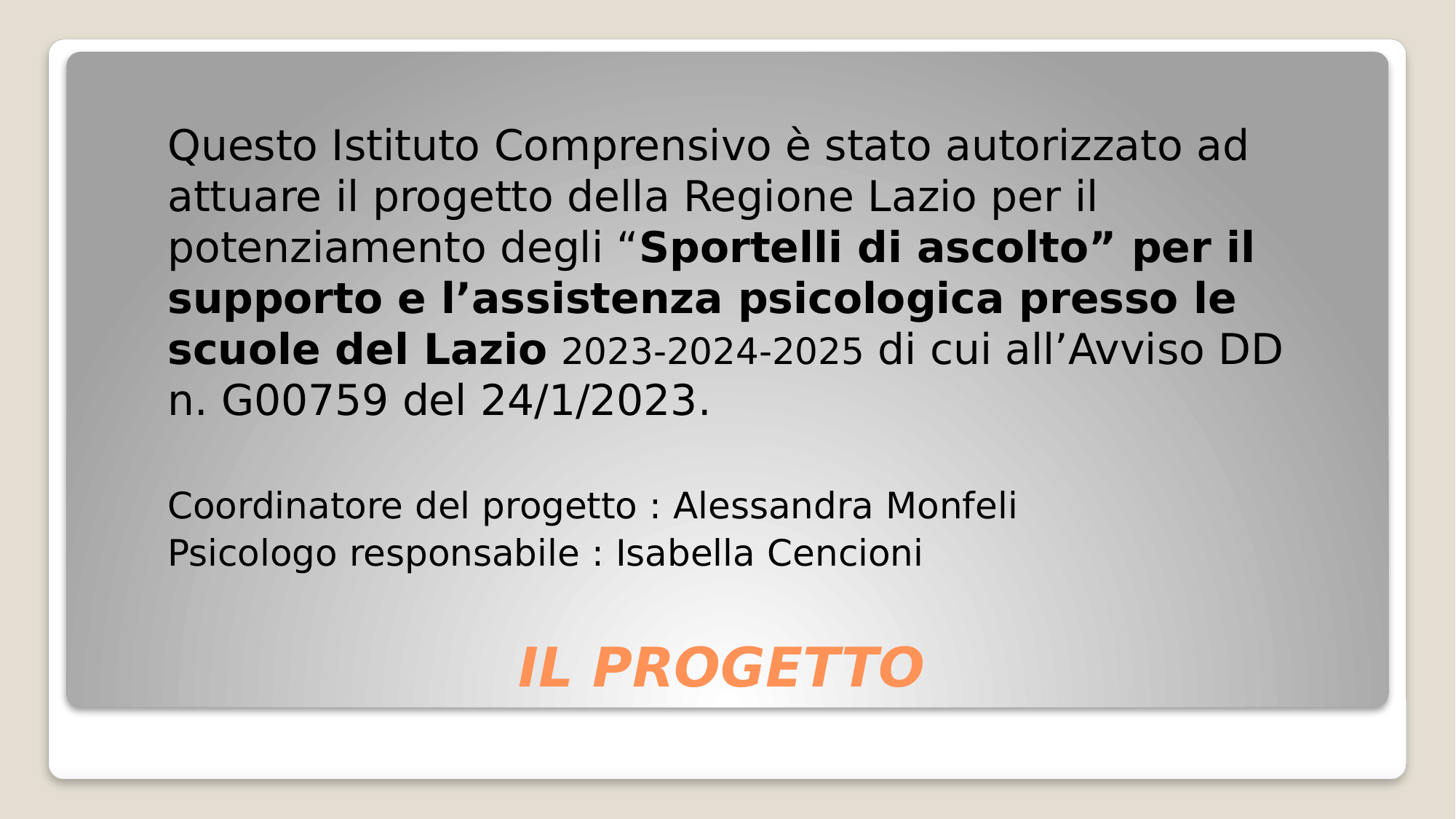

Questo Istituto Comprensivo è stato autorizzato ad attuare il progetto della Regione Lazio per il potenziamento degli “Sportelli di ascolto” per il supporto e l’assistenza psicologica presso le scuole del Lazio 2023-2024-2025 di cui all’Avviso DD n. G00759 del 24/1/2023.

Coordinatore del progetto : Alessandra Monfeli
Psicologo responsabile : Isabella Cencioni

# IL PROGETTO